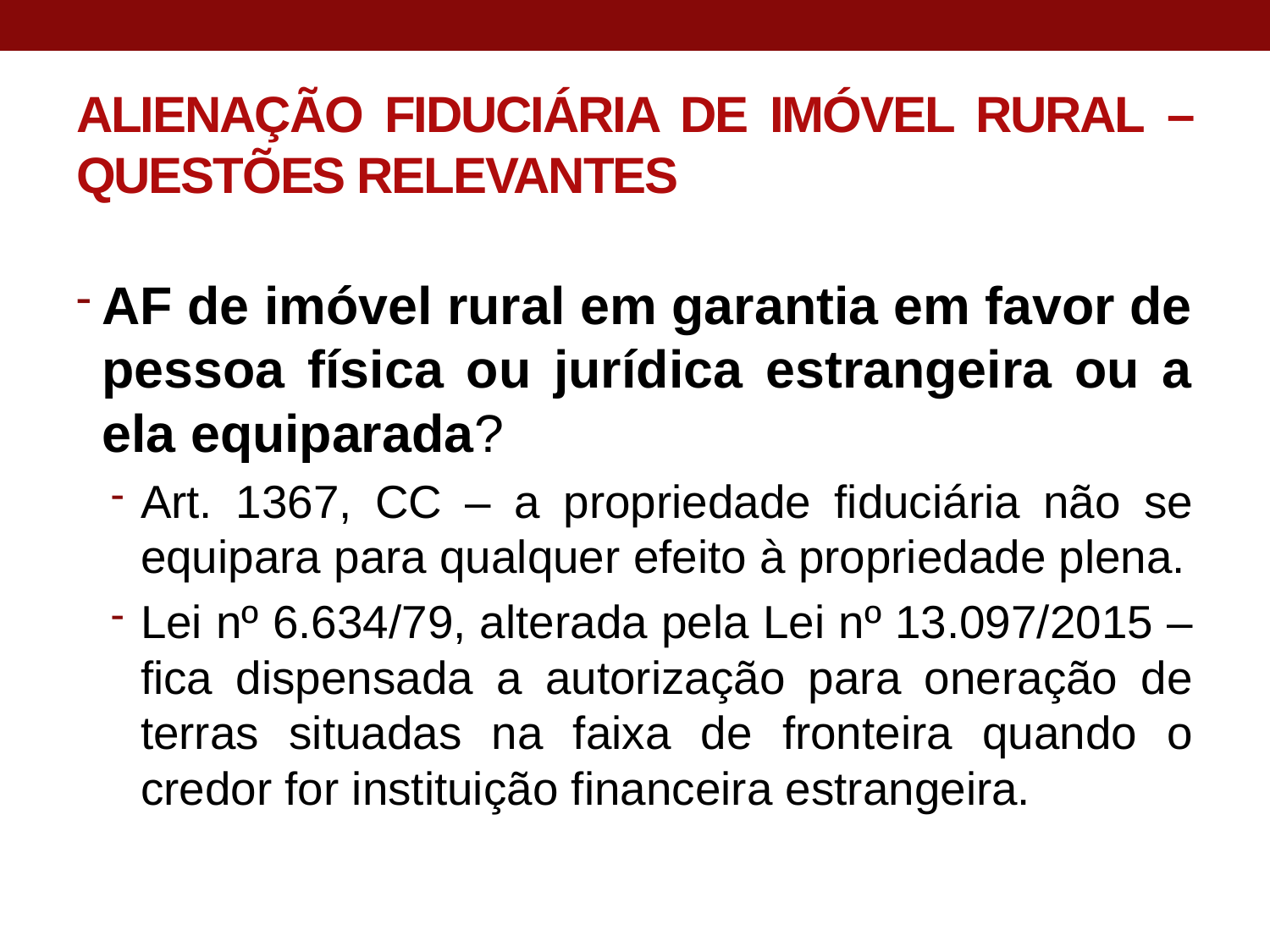

# ALIENAÇÃO FIDUCIÁRIA DE IMÓVEL RURAL – QUESTÕES RELEVANTES
AF de imóvel rural em garantia em favor de pessoa física ou jurídica estrangeira ou a ela equiparada?
Art. 1367, CC – a propriedade fiduciária não se equipara para qualquer efeito à propriedade plena.
Lei nº 6.634/79, alterada pela Lei nº 13.097/2015 – fica dispensada a autorização para oneração de terras situadas na faixa de fronteira quando o credor for instituição financeira estrangeira.